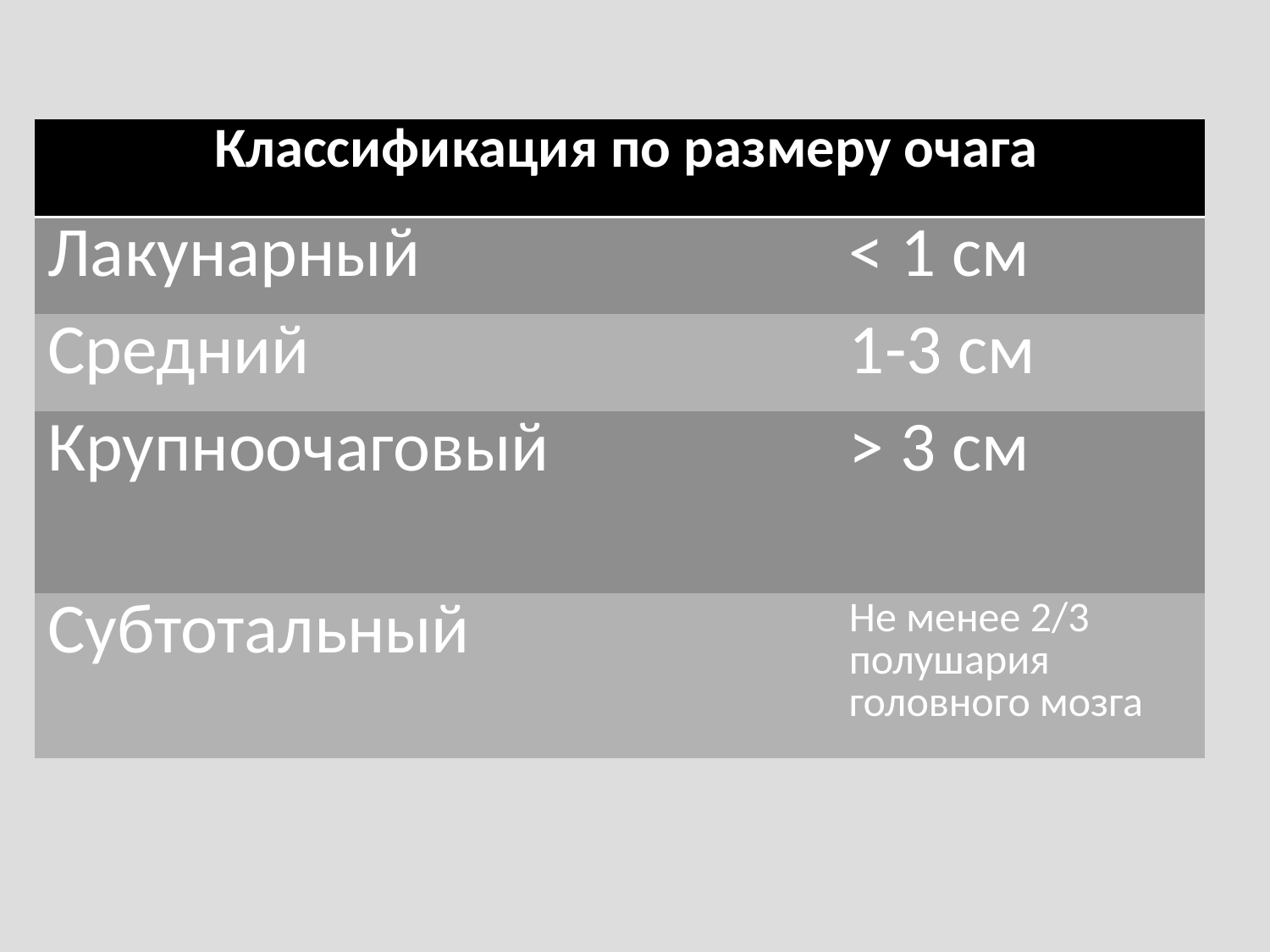

# Классификация по размеру очага
|  |  |
| --- | --- |
| Лакунарный | < 1 см |
| Средний | 1-3 см |
| Крупноочаговый | > 3 см |
| Субтотальный | Не менее 2/3 полушария головного мозга |